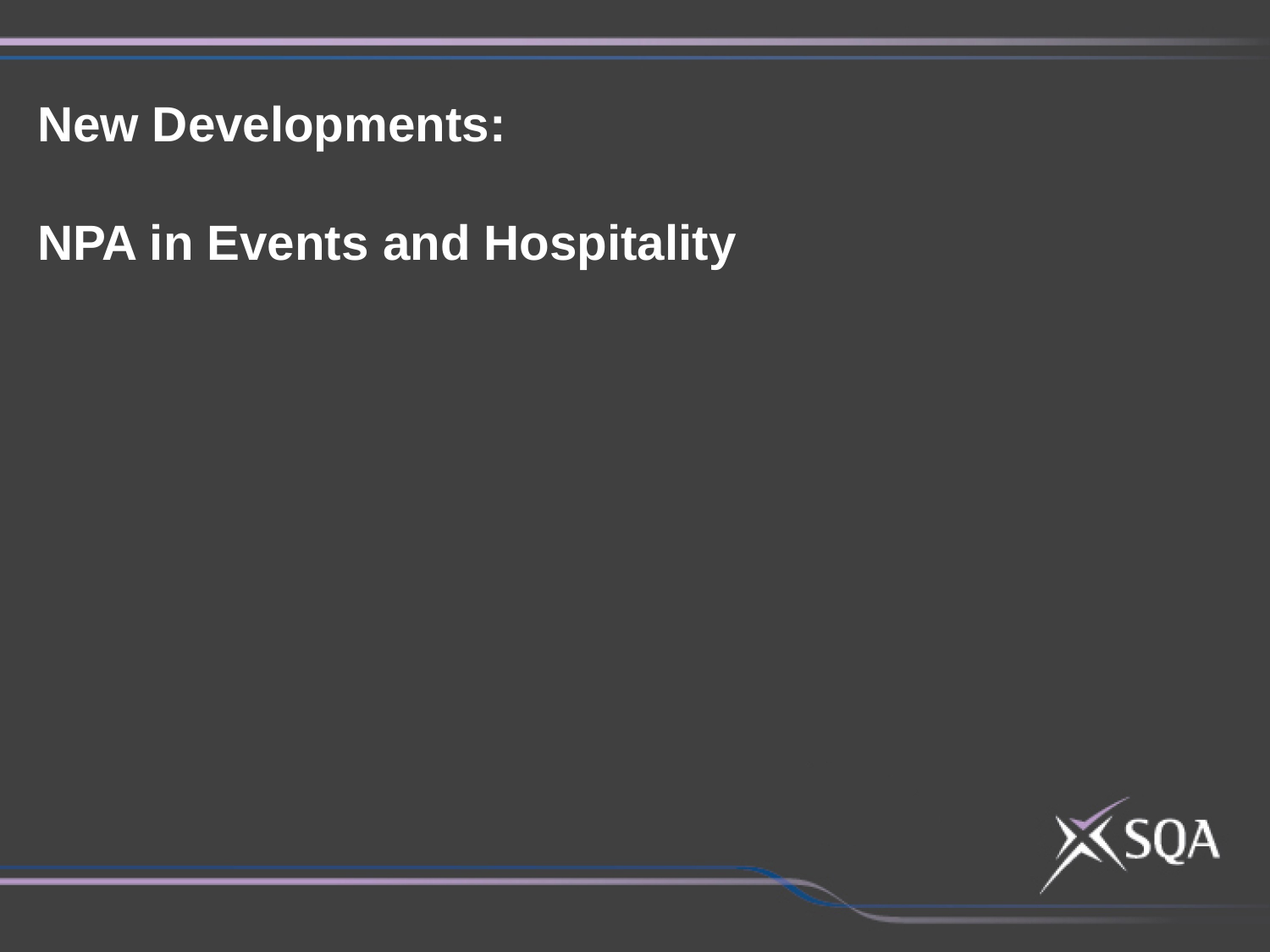

New Developments:

NPA in Events and Hospitality